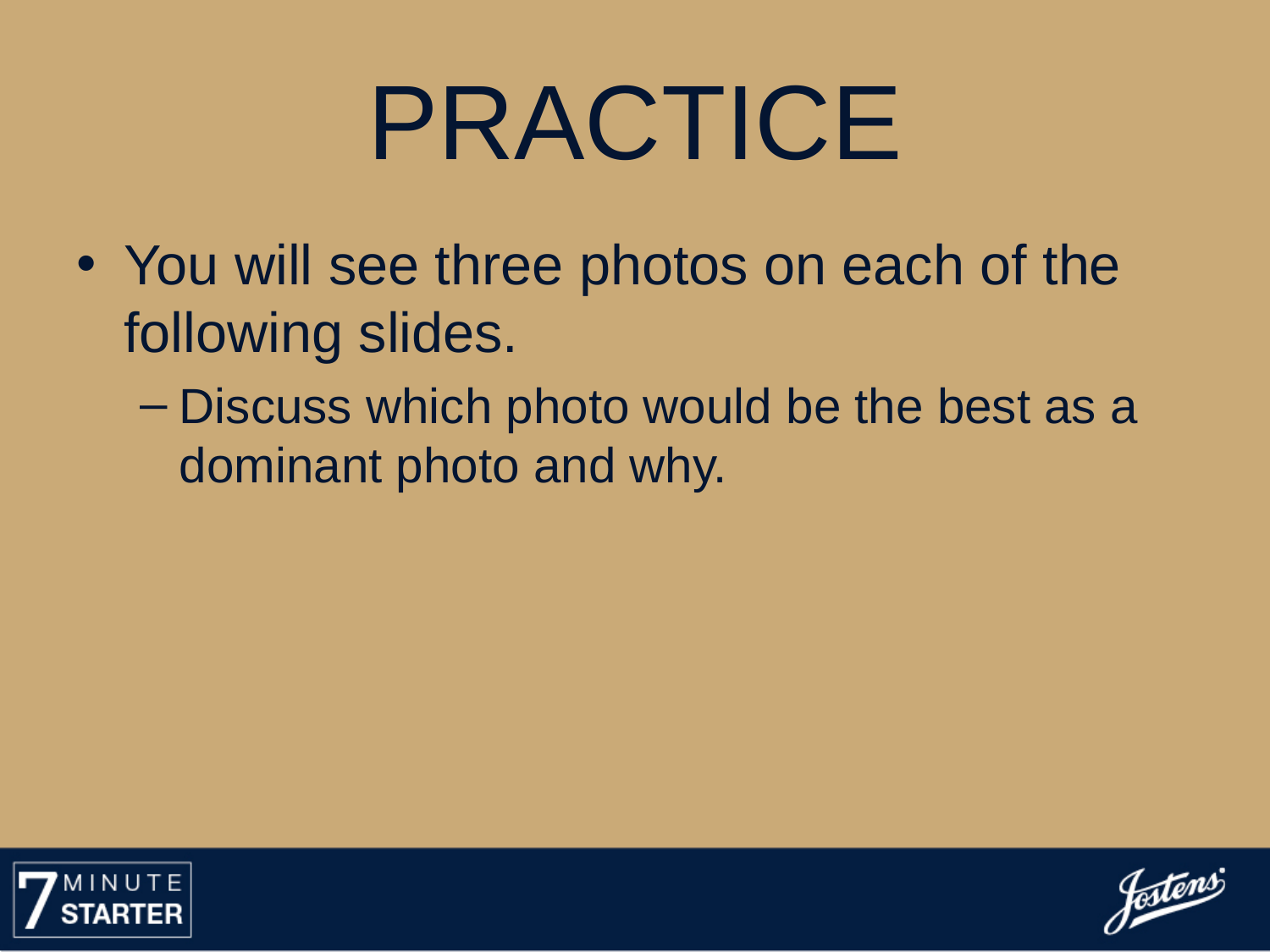

# Practice
You will see three photos on each of the following slides.
Discuss which photo would be the best as a dominant photo and why.